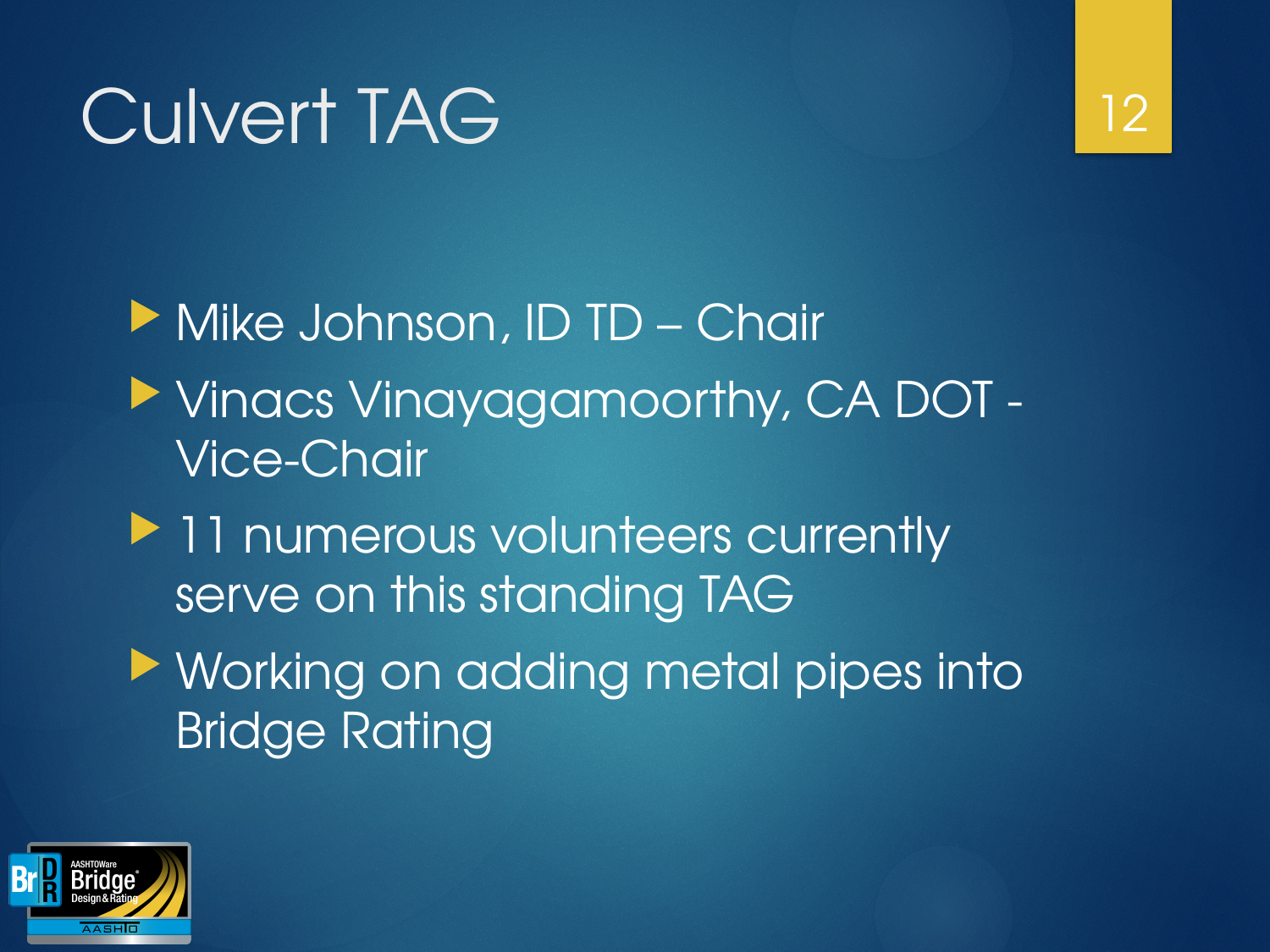

12
# Culvert TAG
Mike Johnson, ID TD – Chair
Vinacs Vinayagamoorthy, CA DOT - Vice-Chair
11 numerous volunteers currently serve on this standing TAG
Working on adding metal pipes into Bridge Rating